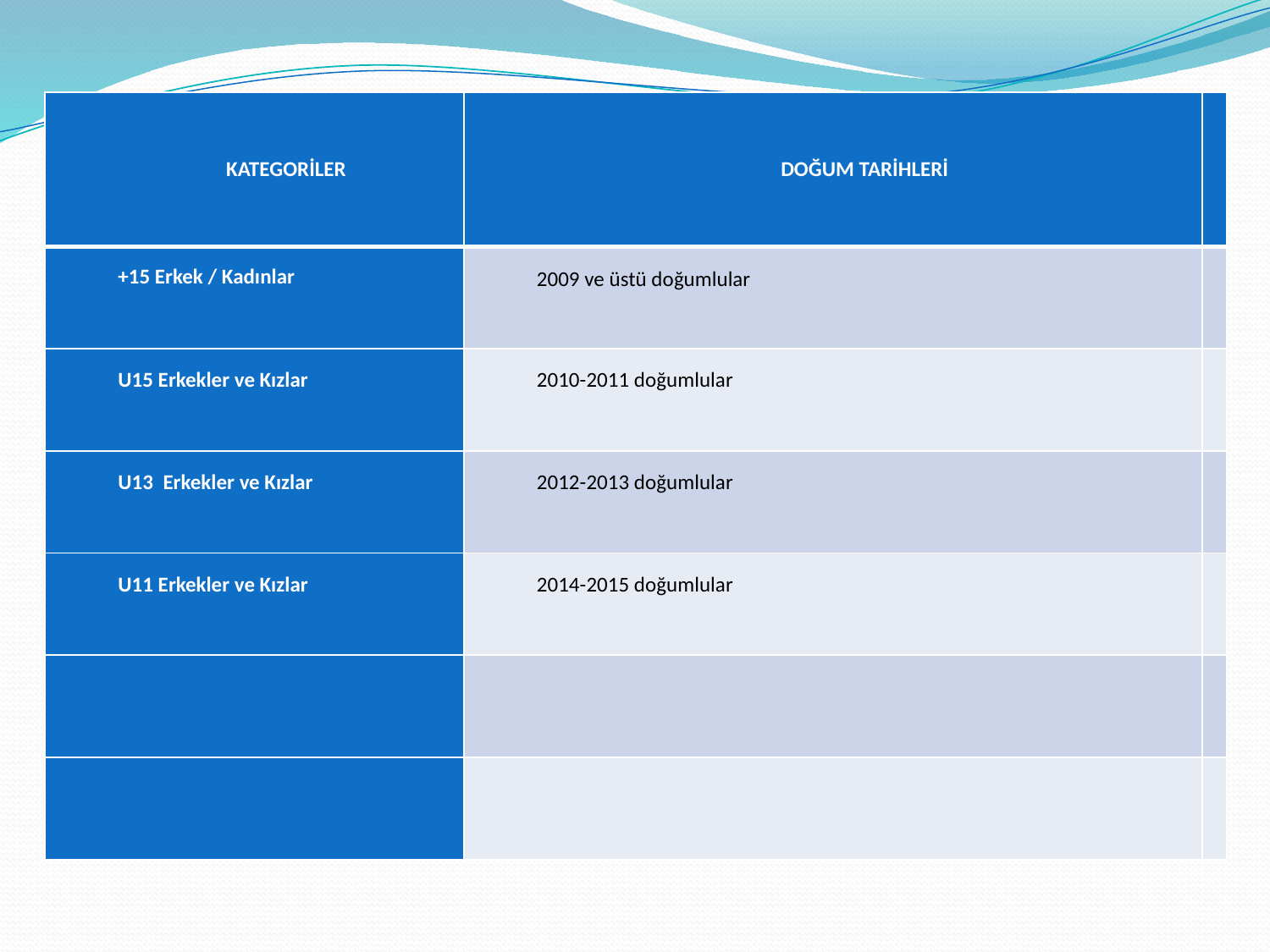

| KATEGORİLER | DOĞUM TARİHLERİ |  |
| --- | --- | --- |
| +15 Erkek / Kadınlar | 2009 ve üstü doğumlular |  |
| U15 Erkekler ve Kızlar | 2010-2011 doğumlular |  |
| U13 Erkekler ve Kızlar | 2012-2013 doğumlular |  |
| U11 Erkekler ve Kızlar | 2014-2015 doğumlular |  |
|  |  |  |
|  |  |  |